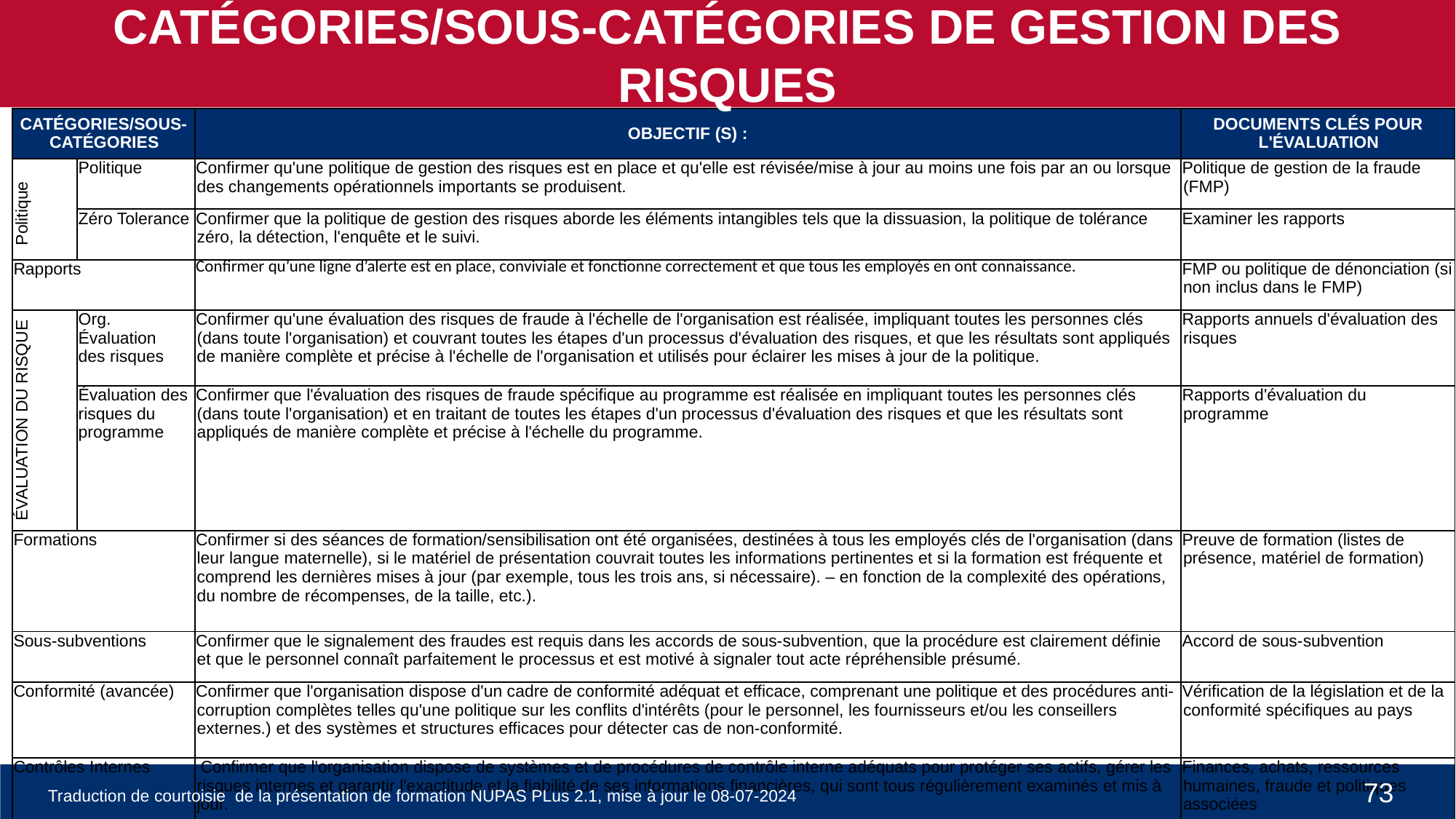

CATÉGORIES/SOUS-CATÉGORIES DE GESTION DES RISQUES
| CATÉGORIES/SOUS-CATÉGORIES |  | OBJECTIF (S) : | DOCUMENTS CLÉS POUR L'ÉVALUATION |
| --- | --- | --- | --- |
| Politique | Politique | Confirmer qu'une politique de gestion des risques est en place et qu'elle est révisée/mise à jour au moins une fois par an ou lorsque des changements opérationnels importants se produisent. | Politique de gestion de la fraude (FMP) |
|  | Zéro Tolerance | Confirmer que la politique de gestion des risques aborde les éléments intangibles tels que la dissuasion, la politique de tolérance zéro, la détection, l'enquête et le suivi. | Examiner les rapports |
| Rapports |  | Confirmer qu’une ligne d’alerte est en place, conviviale et fonctionne correctement et que tous les employés en ont connaissance. | FMP ou politique de dénonciation (si non inclus dans le FMP) |
| ÉVALUATION DU RISQUE | Org. Évaluation des risques | Confirmer qu'une évaluation des risques de fraude à l'échelle de l'organisation est réalisée, impliquant toutes les personnes clés (dans toute l'organisation) et couvrant toutes les étapes d'un processus d'évaluation des risques, et que les résultats sont appliqués de manière complète et précise à l'échelle de l'organisation et utilisés pour éclairer les mises à jour de la politique. | Rapports annuels d'évaluation des risques |
|  | Évaluation des risques du programme | Confirmer que l'évaluation des risques de fraude spécifique au programme est réalisée en impliquant toutes les personnes clés (dans toute l'organisation) et en traitant de toutes les étapes d'un processus d'évaluation des risques et que les résultats sont appliqués de manière complète et précise à l'échelle du programme. | Rapports d'évaluation du programme |
| Formations |  | Confirmer si des séances de formation/sensibilisation ont été organisées, destinées à tous les employés clés de l'organisation (dans leur langue maternelle), si le matériel de présentation couvrait toutes les informations pertinentes et si la formation est fréquente et comprend les dernières mises à jour (par exemple, tous les trois ans, si nécessaire). – en fonction de la complexité des opérations, du nombre de récompenses, de la taille, etc.). | Preuve de formation (listes de présence, matériel de formation) |
| Sous-subventions |  | Confirmer que le signalement des fraudes est requis dans les accords de sous-subvention, que la procédure est clairement définie et que le personnel connaît parfaitement le processus et est motivé à signaler tout acte répréhensible présumé. | Accord de sous-subvention |
| Conformité (avancée) |  | Confirmer que l'organisation dispose d'un cadre de conformité adéquat et efficace, comprenant une politique et des procédures anti-corruption complètes telles qu'une politique sur les conflits d'intérêts (pour le personnel, les fournisseurs et/ou les conseillers externes.) et des systèmes et structures efficaces pour détecter cas de non-conformité. | Vérification de la législation et de la conformité spécifiques au pays |
| Contrôles Internes |  | Confirmer que l'organisation dispose de systèmes et de procédures de contrôle interne adéquats pour protéger ses actifs, gérer les risques internes et garantir l'exactitude et la fiabilité de ses informations financières, qui sont tous régulièrement examinés et mis à jour. | Finances, achats, ressources humaines, fraude et politiques associées |
73
Traduction de courtoisie  de la présentation de formation NUPAS PLus 2.1, mise à jour le 08-07-2024